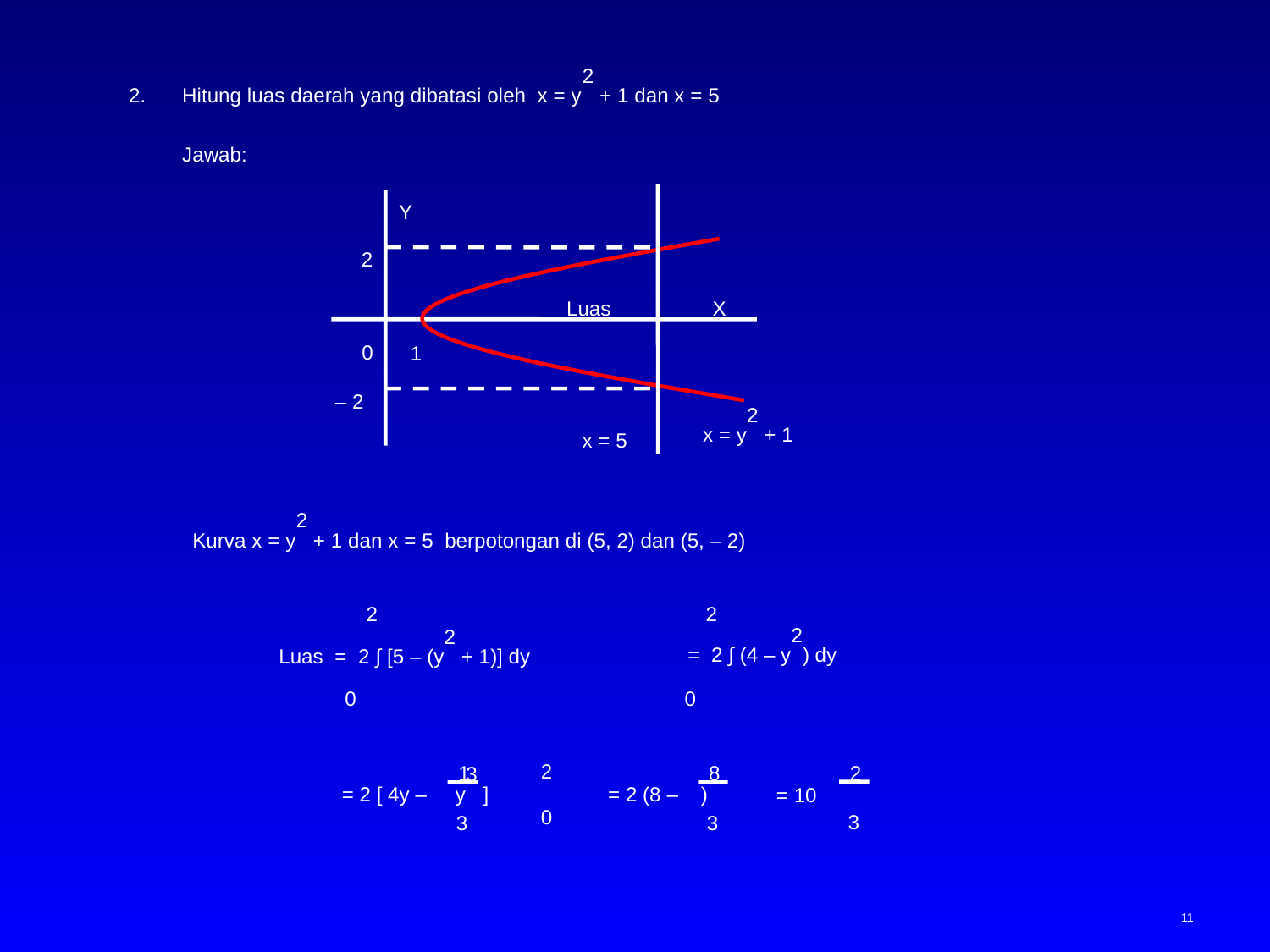

2.	Hitung luas daerah yang dibatasi oleh  x = y2 + 1 dan x = 5
	Jawab:
Y

2

Luas
X
0
1

– 2

x = y2 + 1
x = 5
Kurva x = y2 + 1 dan x = 5  berpotongan di (5, 2) dan (5, – 2)
2
Luas  =  2 ∫ [5 – (y2 + 1)] dy
0
2
=  2 ∫ (4 – y2) dy
0
2
0
1
3

= 2 [ 4y –     y3 ]
2
3

= 10
8
3

= 2 (8 –    )
11